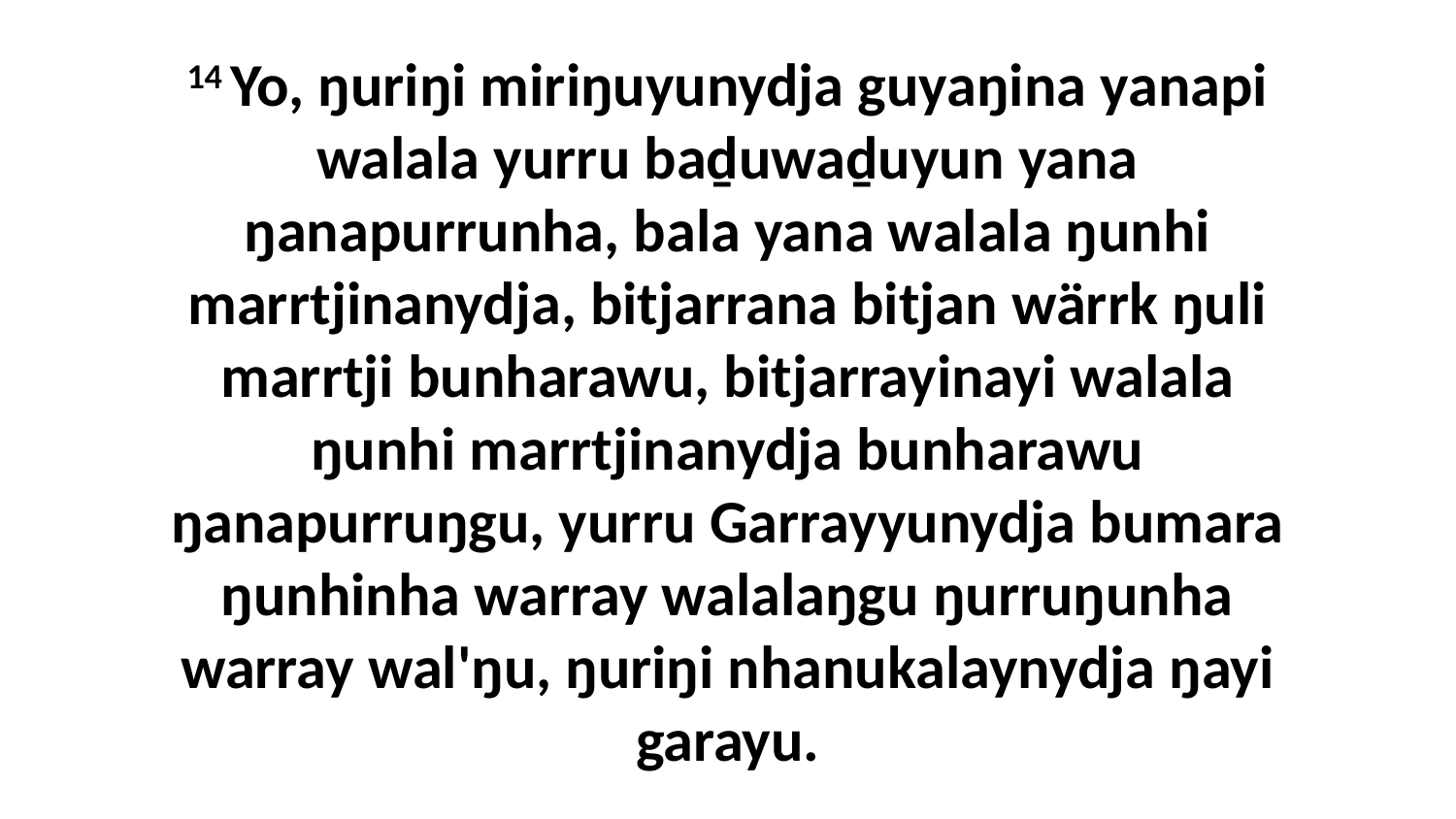

14 Yo, ŋuriŋi miriŋuyunydja guyaŋina yanapi walala yurru baḏuwaḏuyun yana ŋanapurrunha, bala yana walala ŋunhi marrtjinanydja, bitjarrana bitjan wärrk ŋuli marrtji bunharawu, bitjarrayinayi walala ŋunhi marrtjinanydja bunharawu ŋanapurruŋgu, yurru Garrayyunydja bumara ŋunhinha warray walalaŋgu ŋurruŋunha warray wal'ŋu, ŋuriŋi nhanukalaynydja ŋayi garayu.